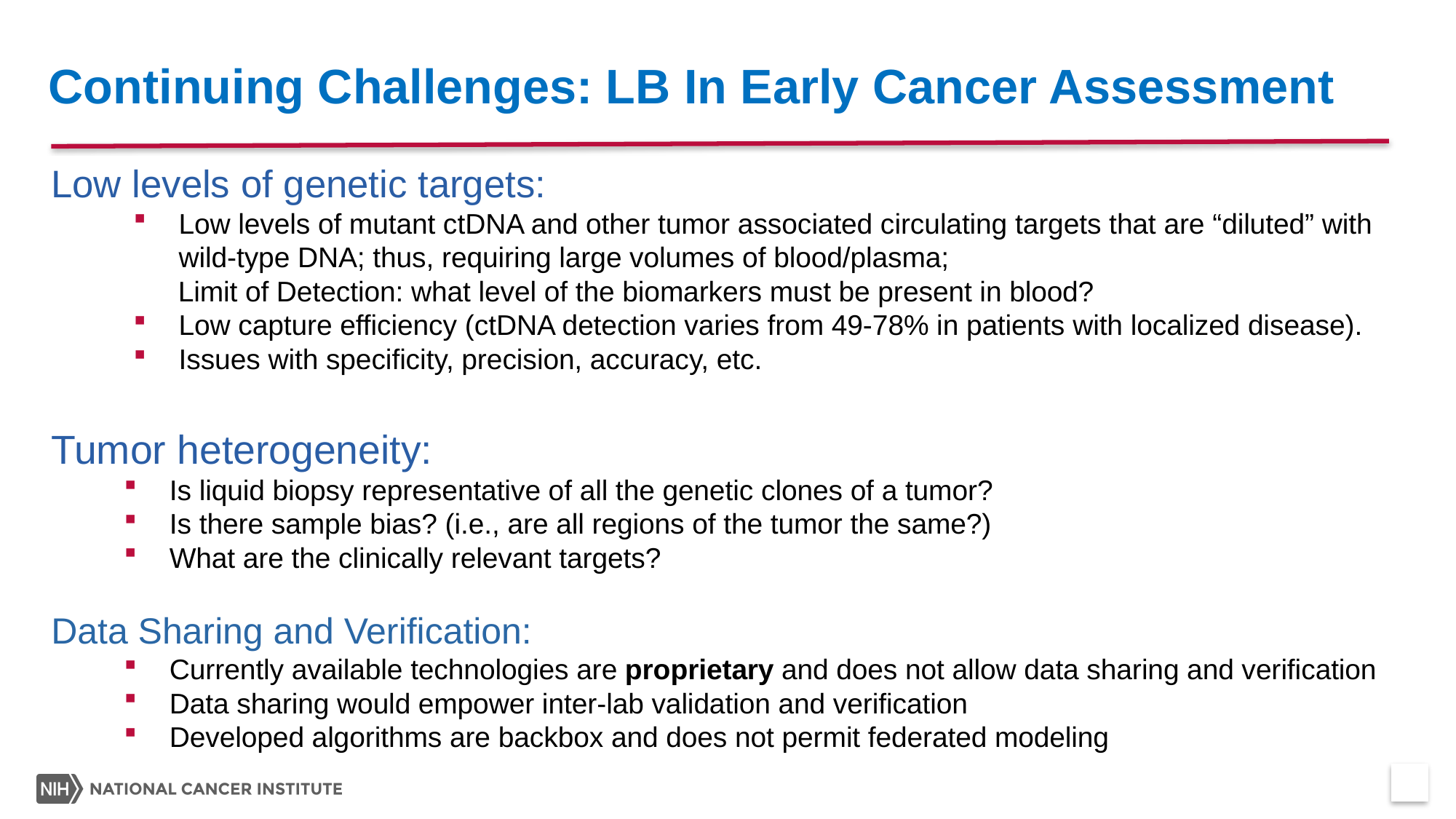

# Continuing Challenges: LB In Early Cancer Assessment
Low levels of genetic targets:
Low levels of mutant ctDNA and other tumor associated circulating targets that are “diluted” with wild-type DNA; thus, requiring large volumes of blood/plasma;
Limit of Detection: what level of the biomarkers must be present in blood?
Low capture efficiency (ctDNA detection varies from 49-78% in patients with localized disease).
Issues with specificity, precision, accuracy, etc.

Tumor heterogeneity:
Is liquid biopsy representative of all the genetic clones of a tumor?
Is there sample bias? (i.e., are all regions of the tumor the same?)
What are the clinically relevant targets?

Data Sharing and Verification:
Currently available technologies are proprietary and does not allow data sharing and verification
Data sharing would empower inter-lab validation and verification
Developed algorithms are backbox and does not permit federated modeling